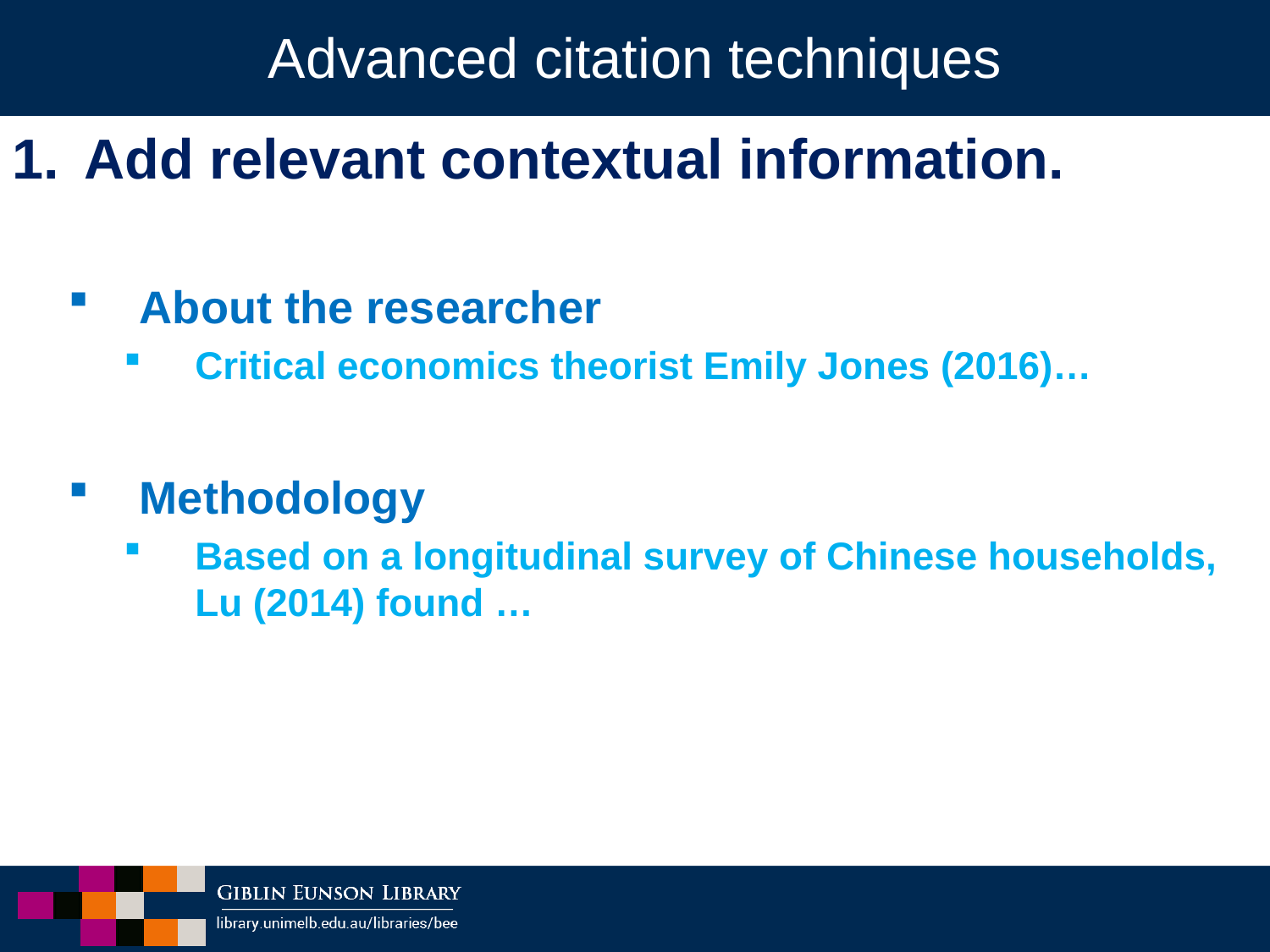

# Advanced citation techniques
Add relevant contextual information.

About the researcher
Critical economics theorist Emily Jones (2016)…

Methodology
Based on a longitudinal survey of Chinese households, Lu (2014) found …